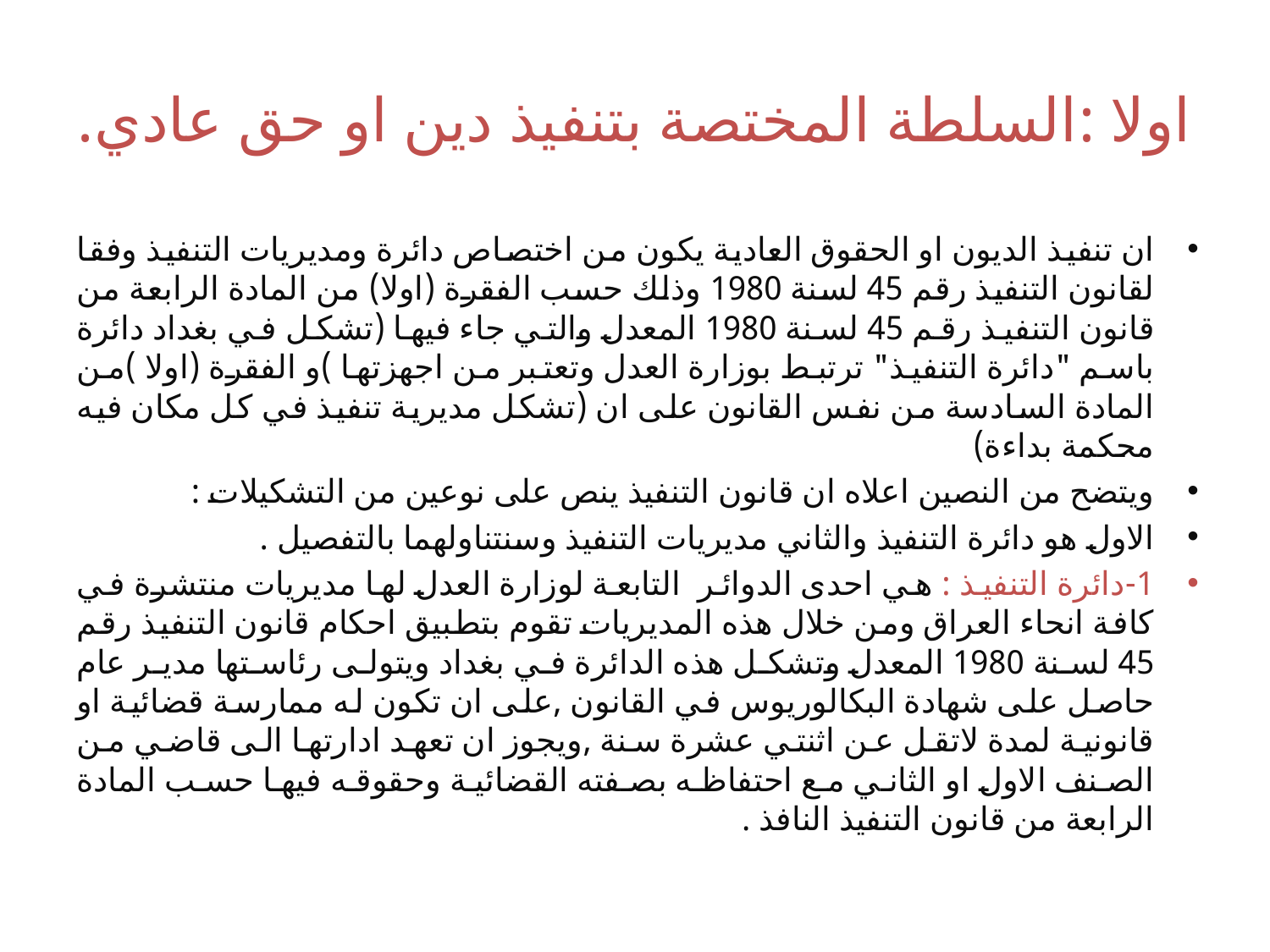

# اولا :السلطة المختصة بتنفيذ دين او حق عادي.
ان تنفيذ الديون او الحقوق العادية يكون من اختصاص دائرة ومديريات التنفيذ وفقا لقانون التنفيذ رقم 45 لسنة 1980 وذلك حسب الفقرة (اولا) من المادة الرابعة من قانون التنفيذ رقم 45 لسنة 1980 المعدل والتي جاء فيها (تشكل في بغداد دائرة باسم "دائرة التنفيذ" ترتبط بوزارة العدل وتعتبر من اجهزتها )و الفقرة (اولا )من المادة السادسة من نفس القانون على ان (تشكل مديرية تنفيذ في كل مكان فيه محكمة بداءة)
ويتضح من النصين اعلاه ان قانون التنفيذ ينص على نوعين من التشكيلات :
الاول هو دائرة التنفيذ والثاني مديريات التنفيذ وسنتناولهما بالتفصيل .
1-	دائرة التنفيذ : هي احدى الدوائر  التابعة لوزارة العدل لها مديريات منتشرة في كافة انحاء العراق ومن خلال هذه المديريات تقوم بتطبيق احكام قانون التنفيذ رقم 45 لسنة 1980 المعدل وتشكل هذه الدائرة في بغداد ويتولى رئاستها مدير عام حاصل على شهادة البكالوريوس في القانون ,على ان تكون له ممارسة قضائية او قانونية لمدة لاتقل عن اثنتي عشرة سنة ,ويجوز ان تعهد ادارتها الى قاضي من الصنف الاول او الثاني مع احتفاظه بصفته القضائية وحقوقه فيها حسب المادة الرابعة من قانون التنفيذ النافذ .